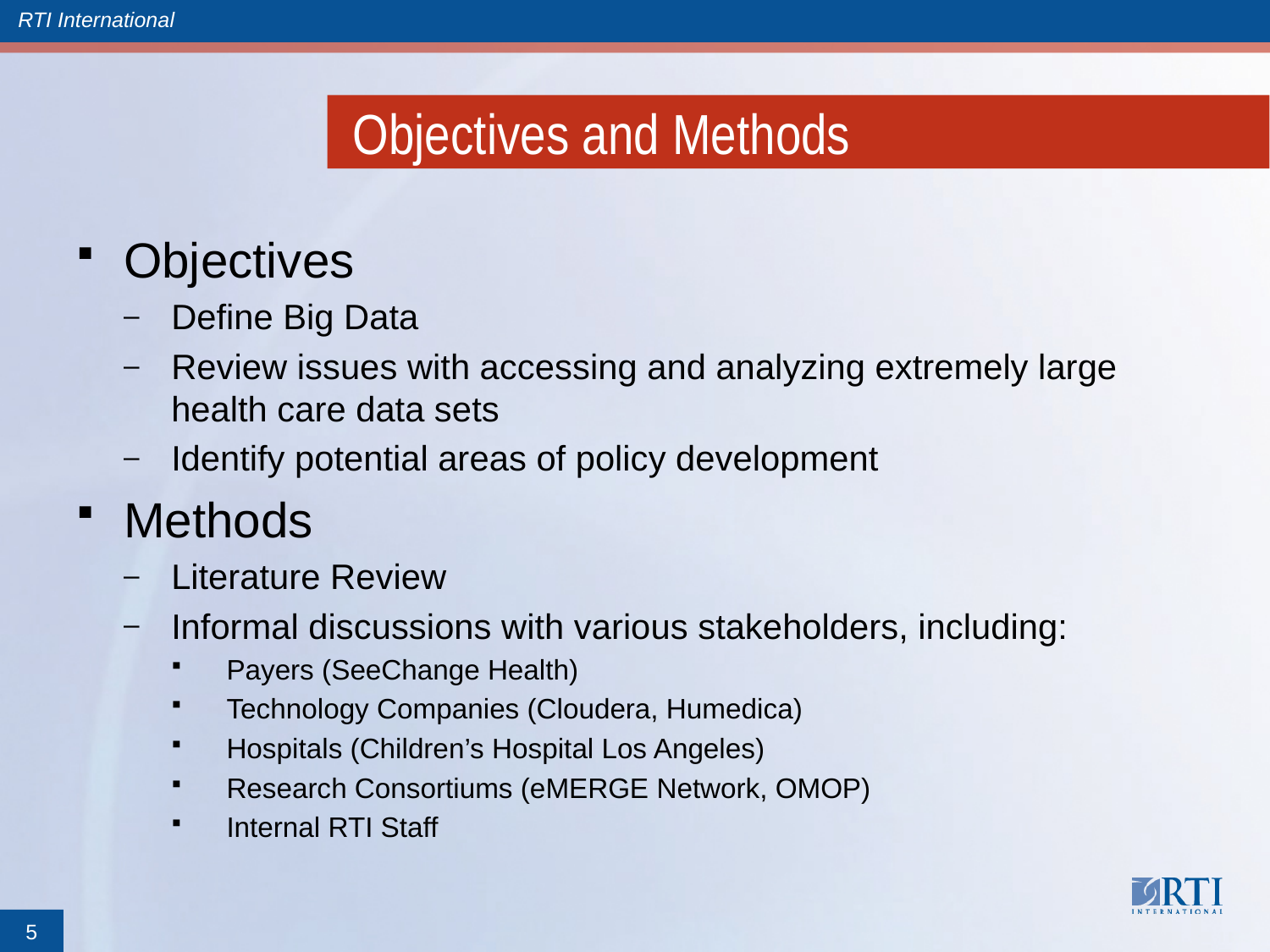

# Objectives and Methods
Objectives
Define Big Data
Review issues with accessing and analyzing extremely large health care data sets
Identify potential areas of policy development
Methods
Literature Review
Informal discussions with various stakeholders, including:
Payers (SeeChange Health)
Technology Companies (Cloudera, Humedica)
Hospitals (Children’s Hospital Los Angeles)
Research Consortiums (eMERGE Network, OMOP)
Internal RTI Staff

5